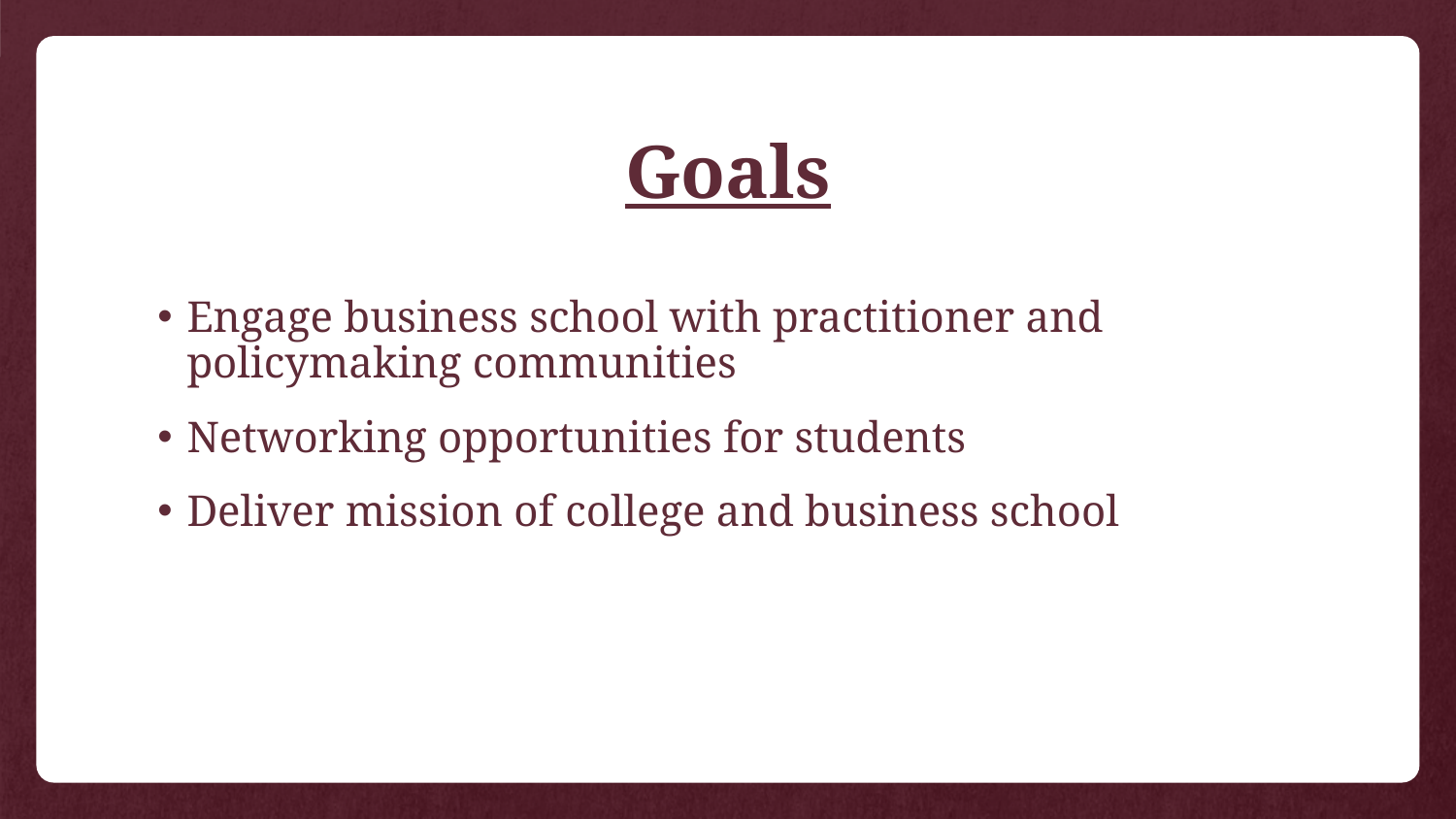

# Goals

Engage business school with practitioner and policymaking communities
Networking opportunities for students
Deliver mission of college and business school